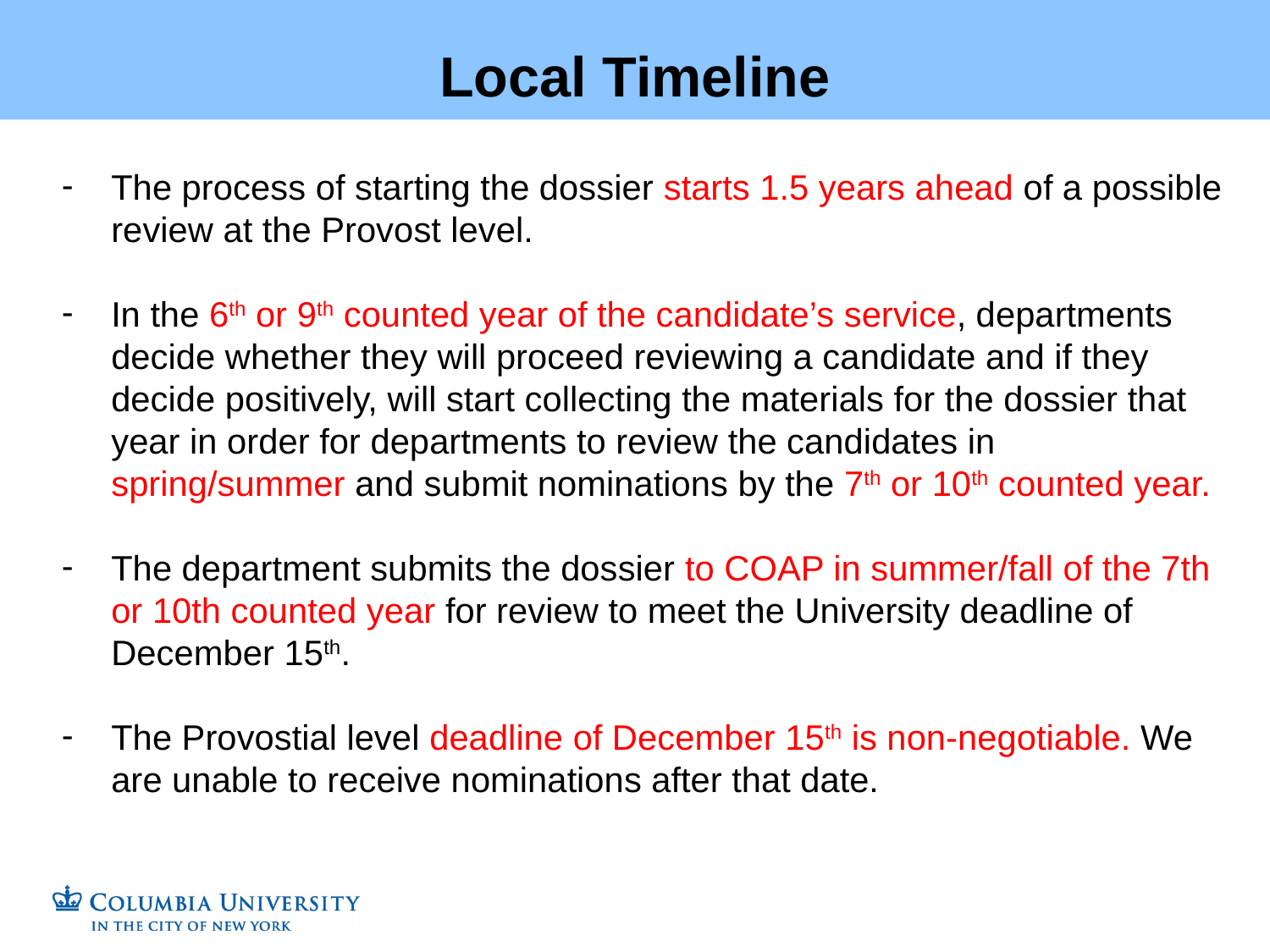

Local Timeline

The process of starting the dossier starts 1.5 years ahead of a possible review at the Provost level.

In the 6th or 9th counted year of the candidate’s service, departments decide whether they will proceed reviewing a candidate and if they decide positively, will start collecting the materials for the dossier that year in order for departments to review the candidates in spring/summer and submit nominations by the 7th or 10th counted year.

The department submits the dossier to COAP in summer/fall of the 7th or 10th counted year for review to meet the University deadline of December 15th.

The Provostial level deadline of December 15th is non-negotiable. We are unable to receive nominations after that date.